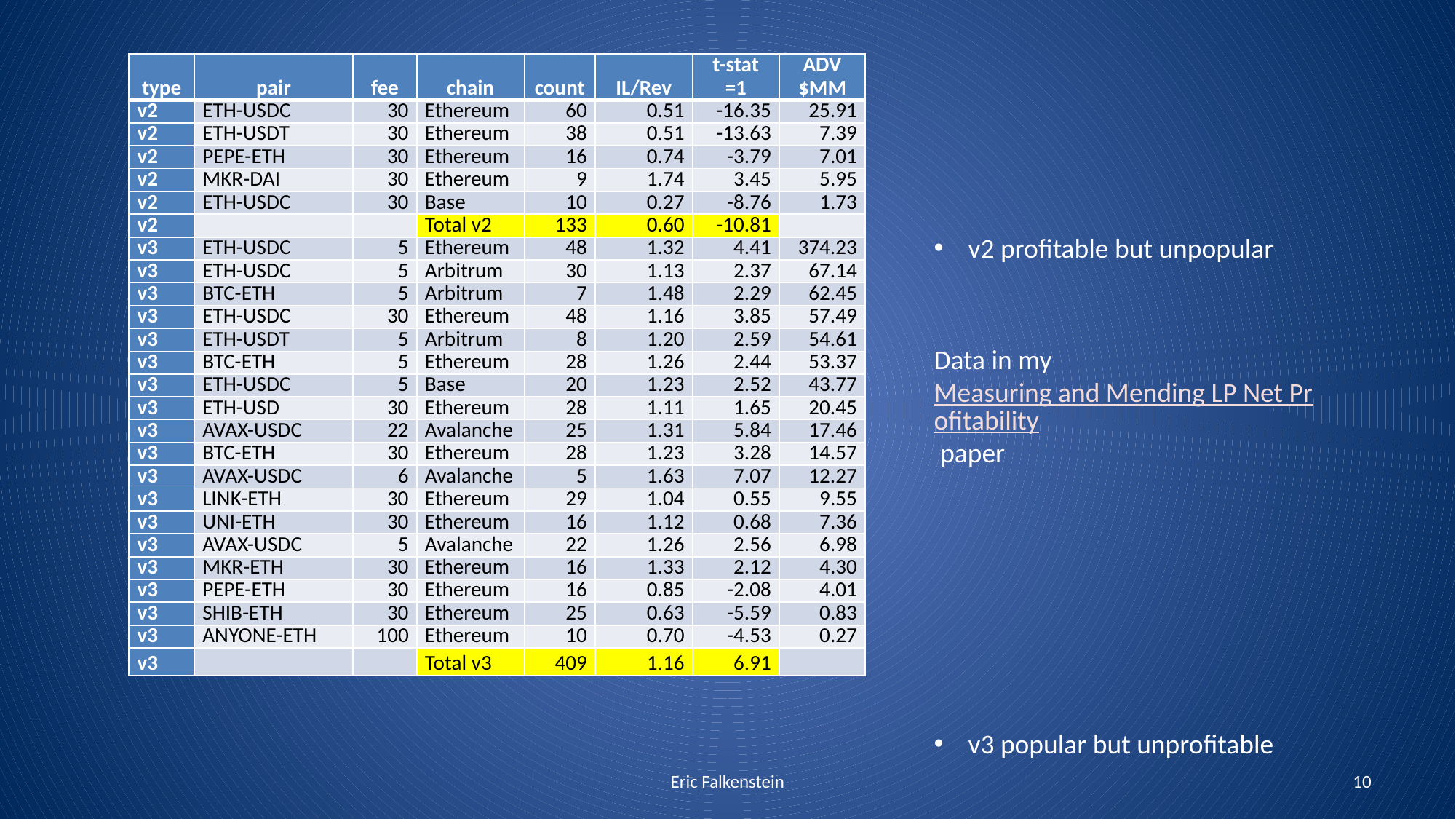

| type | pair | fee | chain | count | IL/Rev | t-stat =1 | ADV $MM |
| --- | --- | --- | --- | --- | --- | --- | --- |
| v2 | ETH-USDC | 30 | Ethereum | 60 | 0.51 | -16.35 | 25.91 |
| v2 | ETH-USDT | 30 | Ethereum | 38 | 0.51 | -13.63 | 7.39 |
| v2 | PEPE-ETH | 30 | Ethereum | 16 | 0.74 | -3.79 | 7.01 |
| v2 | MKR-DAI | 30 | Ethereum | 9 | 1.74 | 3.45 | 5.95 |
| v2 | ETH-USDC | 30 | Base | 10 | 0.27 | -8.76 | 1.73 |
| v2 |  |  | Total v2 | 133 | 0.60 | -10.81 |  |
| v3 | ETH-USDC | 5 | Ethereum | 48 | 1.32 | 4.41 | 374.23 |
| v3 | ETH-USDC | 5 | Arbitrum | 30 | 1.13 | 2.37 | 67.14 |
| v3 | BTC-ETH | 5 | Arbitrum | 7 | 1.48 | 2.29 | 62.45 |
| v3 | ETH-USDC | 30 | Ethereum | 48 | 1.16 | 3.85 | 57.49 |
| v3 | ETH-USDT | 5 | Arbitrum | 8 | 1.20 | 2.59 | 54.61 |
| v3 | BTC-ETH | 5 | Ethereum | 28 | 1.26 | 2.44 | 53.37 |
| v3 | ETH-USDC | 5 | Base | 20 | 1.23 | 2.52 | 43.77 |
| v3 | ETH-USD | 30 | Ethereum | 28 | 1.11 | 1.65 | 20.45 |
| v3 | AVAX-USDC | 22 | Avalanche | 25 | 1.31 | 5.84 | 17.46 |
| v3 | BTC-ETH | 30 | Ethereum | 28 | 1.23 | 3.28 | 14.57 |
| v3 | AVAX-USDC | 6 | Avalanche | 5 | 1.63 | 7.07 | 12.27 |
| v3 | LINK-ETH | 30 | Ethereum | 29 | 1.04 | 0.55 | 9.55 |
| v3 | UNI-ETH | 30 | Ethereum | 16 | 1.12 | 0.68 | 7.36 |
| v3 | AVAX-USDC | 5 | Avalanche | 22 | 1.26 | 2.56 | 6.98 |
| v3 | MKR-ETH | 30 | Ethereum | 16 | 1.33 | 2.12 | 4.30 |
| v3 | PEPE-ETH | 30 | Ethereum | 16 | 0.85 | -2.08 | 4.01 |
| v3 | SHIB-ETH | 30 | Ethereum | 25 | 0.63 | -5.59 | 0.83 |
| v3 | ANYONE-ETH | 100 | Ethereum | 10 | 0.70 | -4.53 | 0.27 |
| v3 |  |  | Total v3 | 409 | 1.16 | 6.91 |  |
v2 profitable but unpopular
Data in my Measuring and Mending LP Net Profitability paper
v3 popular but unprofitable
Eric Falkenstein
10